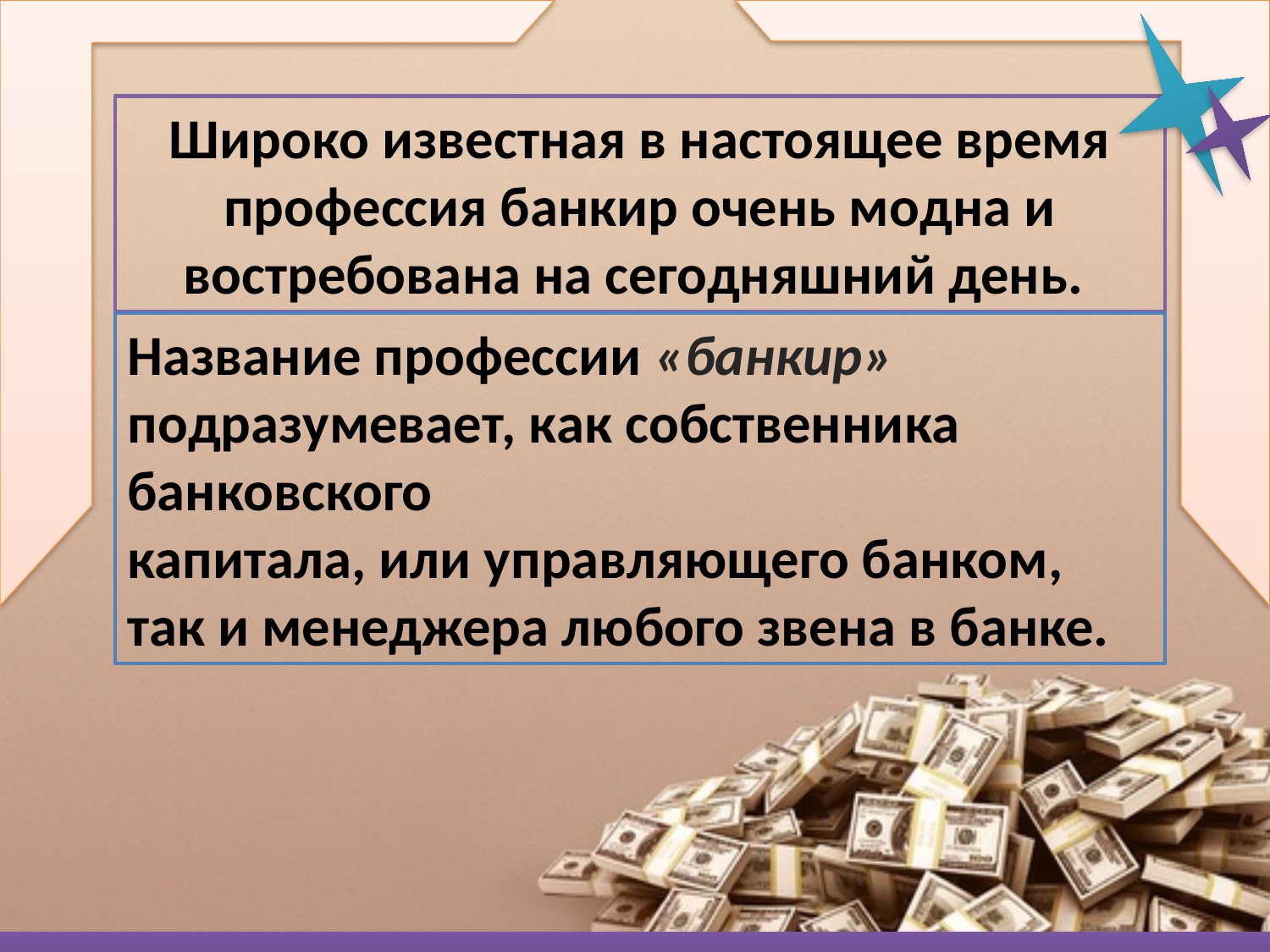

Широко известная в настоящее время профессия банкир очень модна и востребована на сегодняшний день.
Название профессии «банкир» подразумевает, как собственника банковского
капитала, или управляющего банком, так и менеджера любого звена в банке.